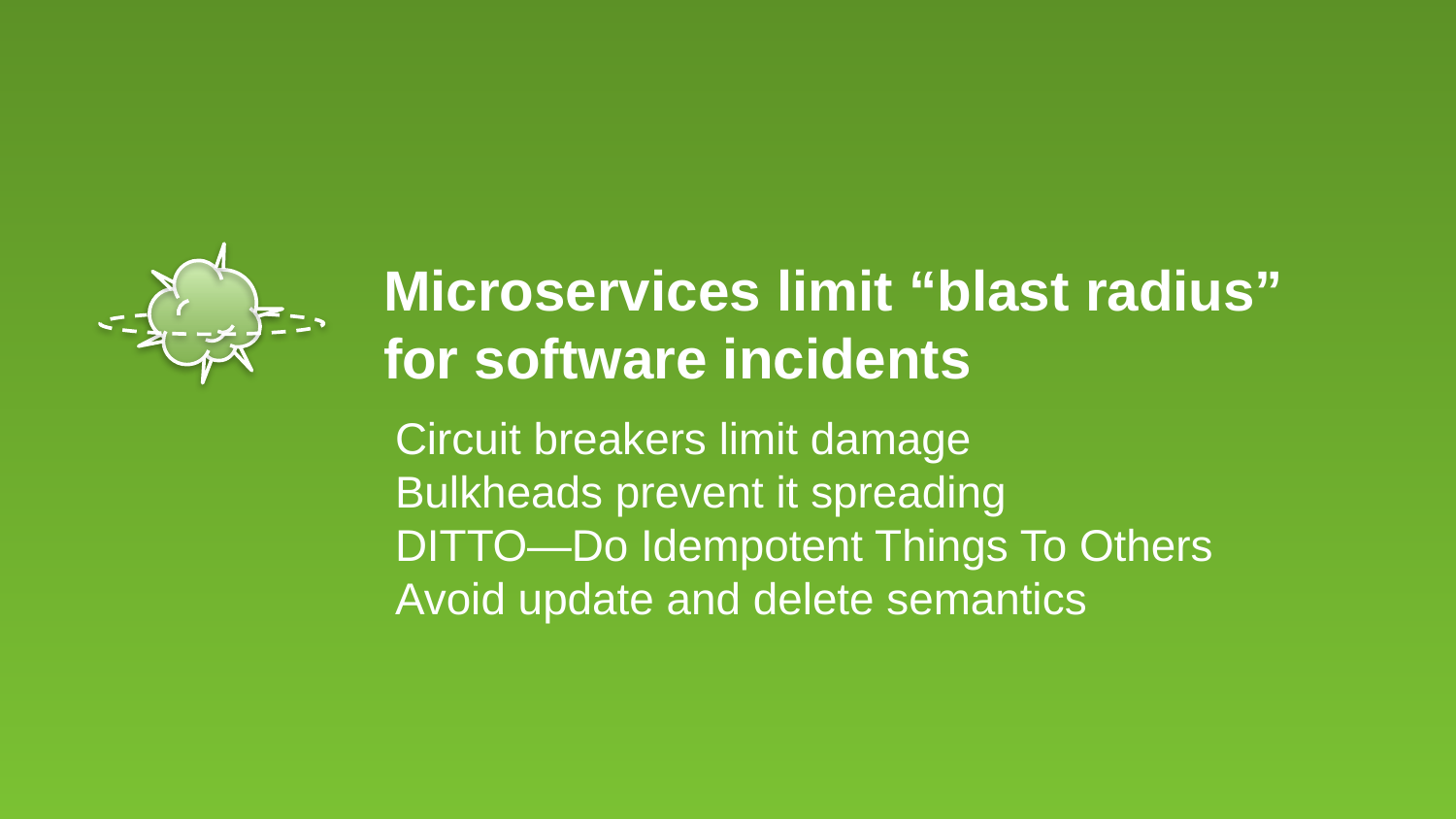

Microservices limit “blast radius” for software incidents

Circuit breakers limit damage
Bulkheads prevent it spreading
DITTO—Do Idempotent Things To Others
Avoid update and delete semantics